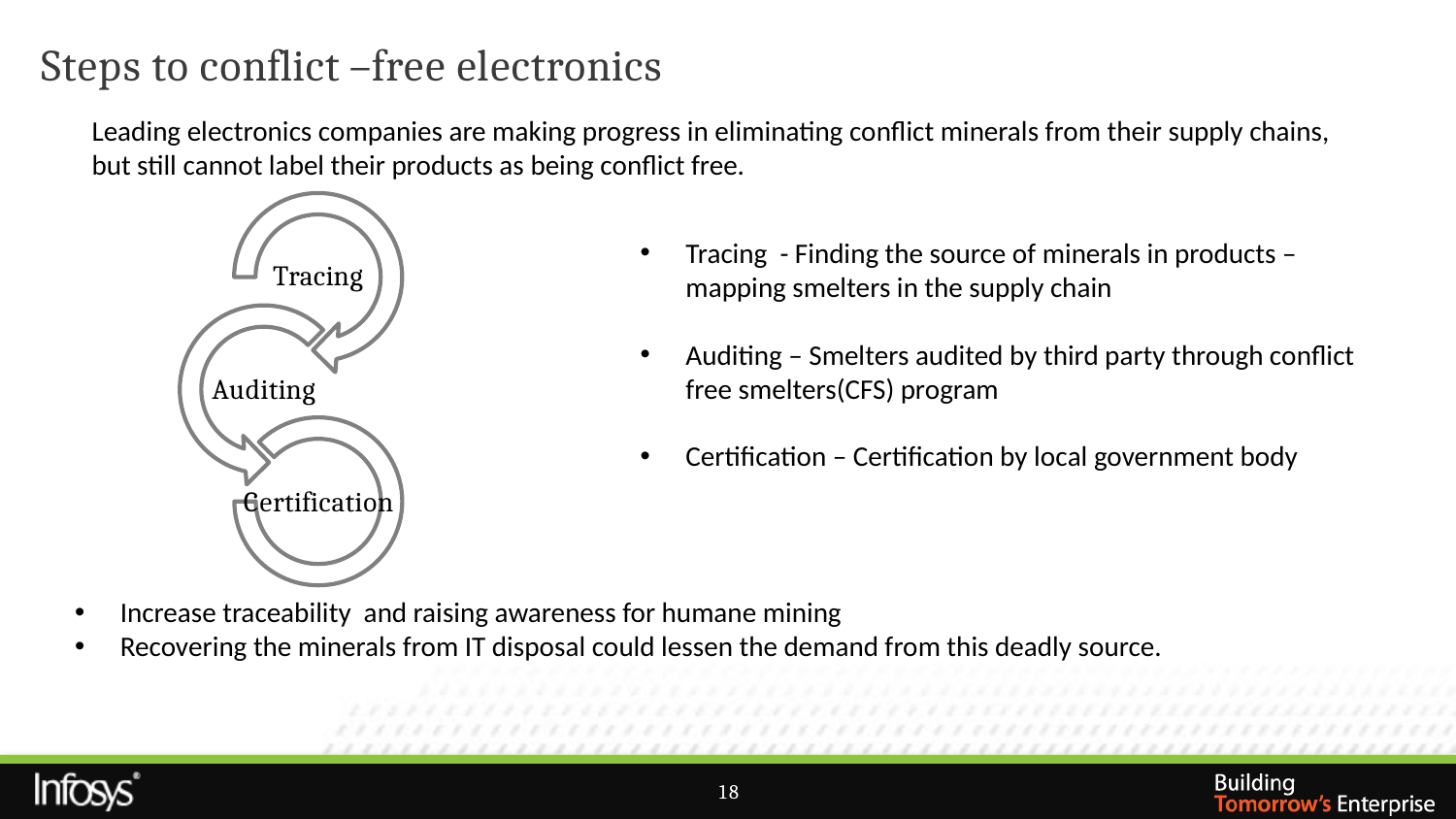

# Steps to conflict –free electronics
Leading electronics companies are making progress in eliminating conflict minerals from their supply chains, but still cannot label their products as being conflict free.
Tracing
Auditing
Certification
Tracing  - Finding the source of minerals in products – mapping smelters in the supply chain

Auditing – Smelters audited by third party through conflict free smelters(CFS) program

Certification – Certification by local government body

Increase traceability  and raising awareness for humane mining
Recovering the minerals from IT disposal could lessen the demand from this deadly source.

18